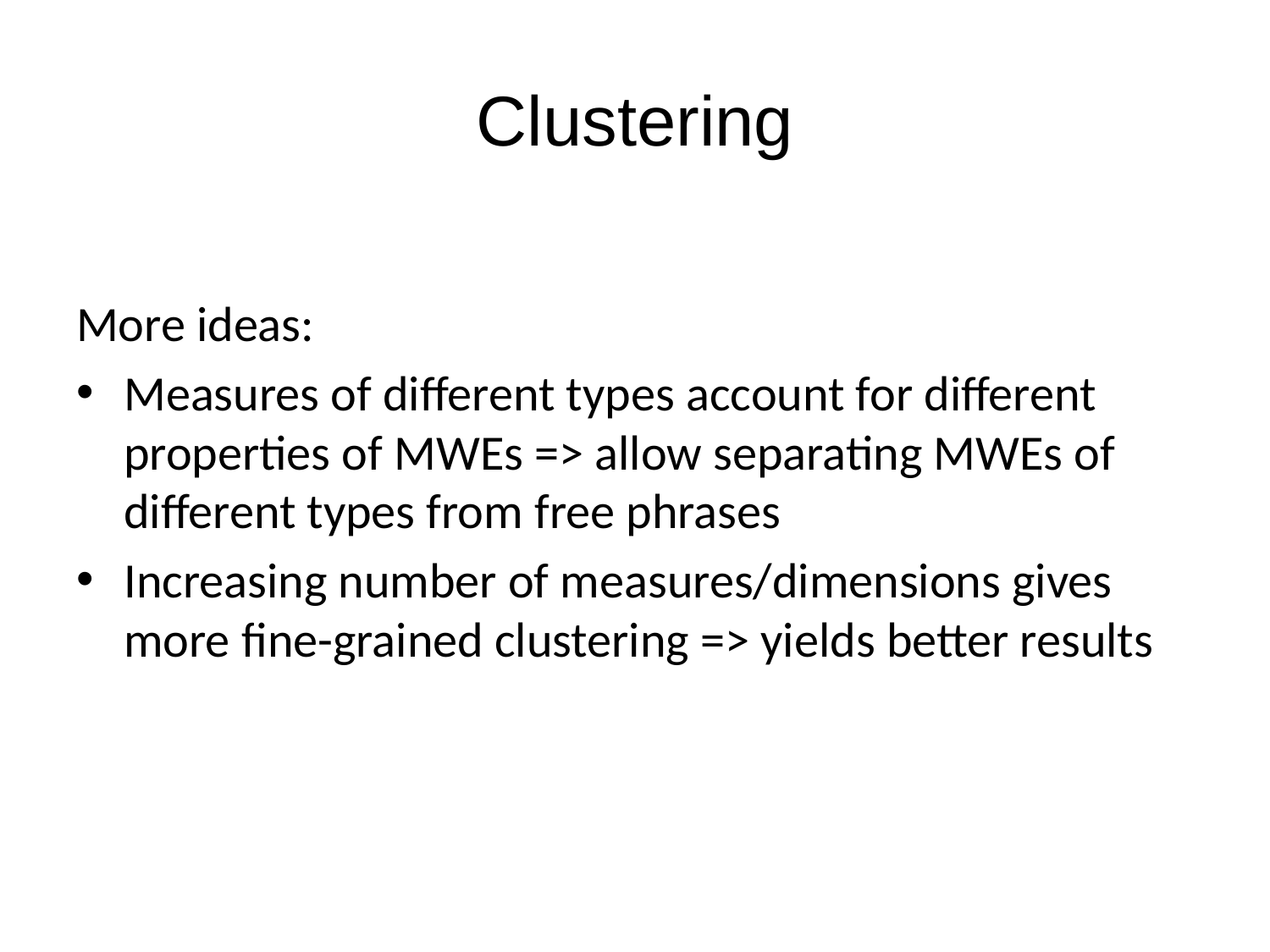

# Clustering
More ideas:
Measures of different types account for different properties of MWEs => allow separating MWEs of different types from free phrases
Increasing number of measures/dimensions gives more fine-grained clustering => yields better results